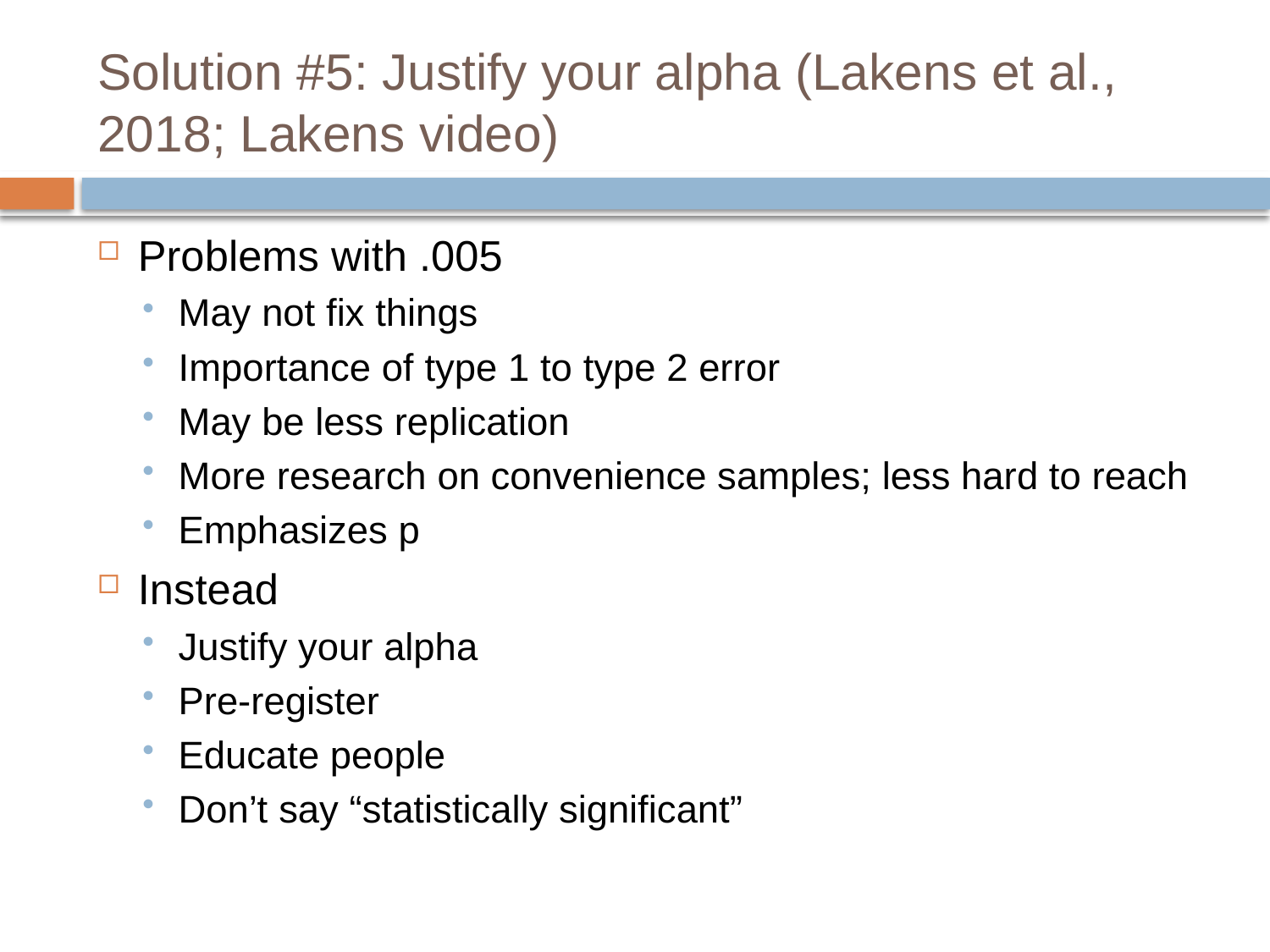

# Solution #5: Justify your alpha (Lakens et al., 2018; Lakens video)
Problems with .005
May not fix things
Importance of type 1 to type 2 error
May be less replication
More research on convenience samples; less hard to reach
Emphasizes p
Instead
Justify your alpha
Pre-register
Educate people
Don’t say “statistically significant”